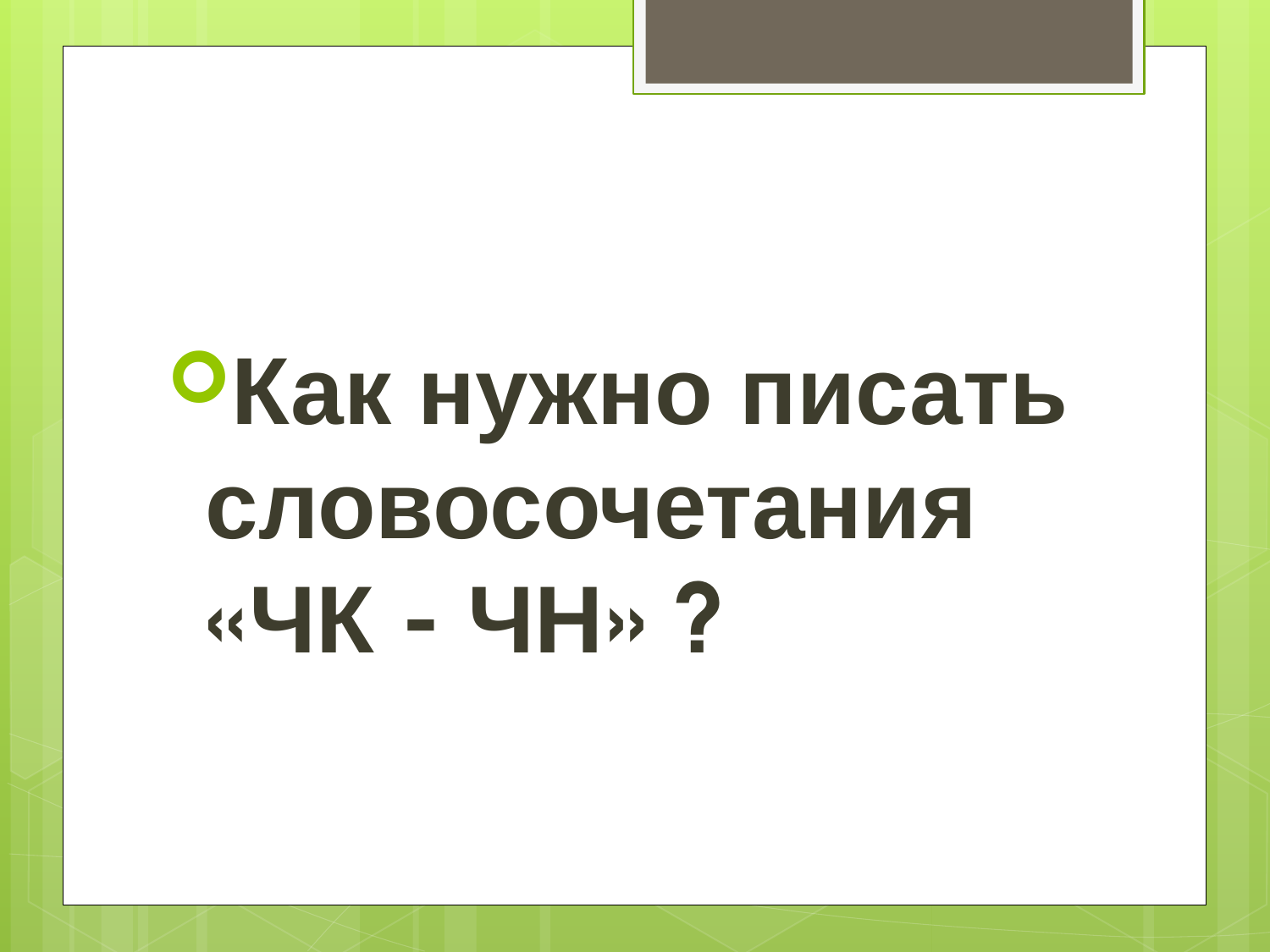

#
Как нужно писать словосочетания «ЧК - ЧН» ?